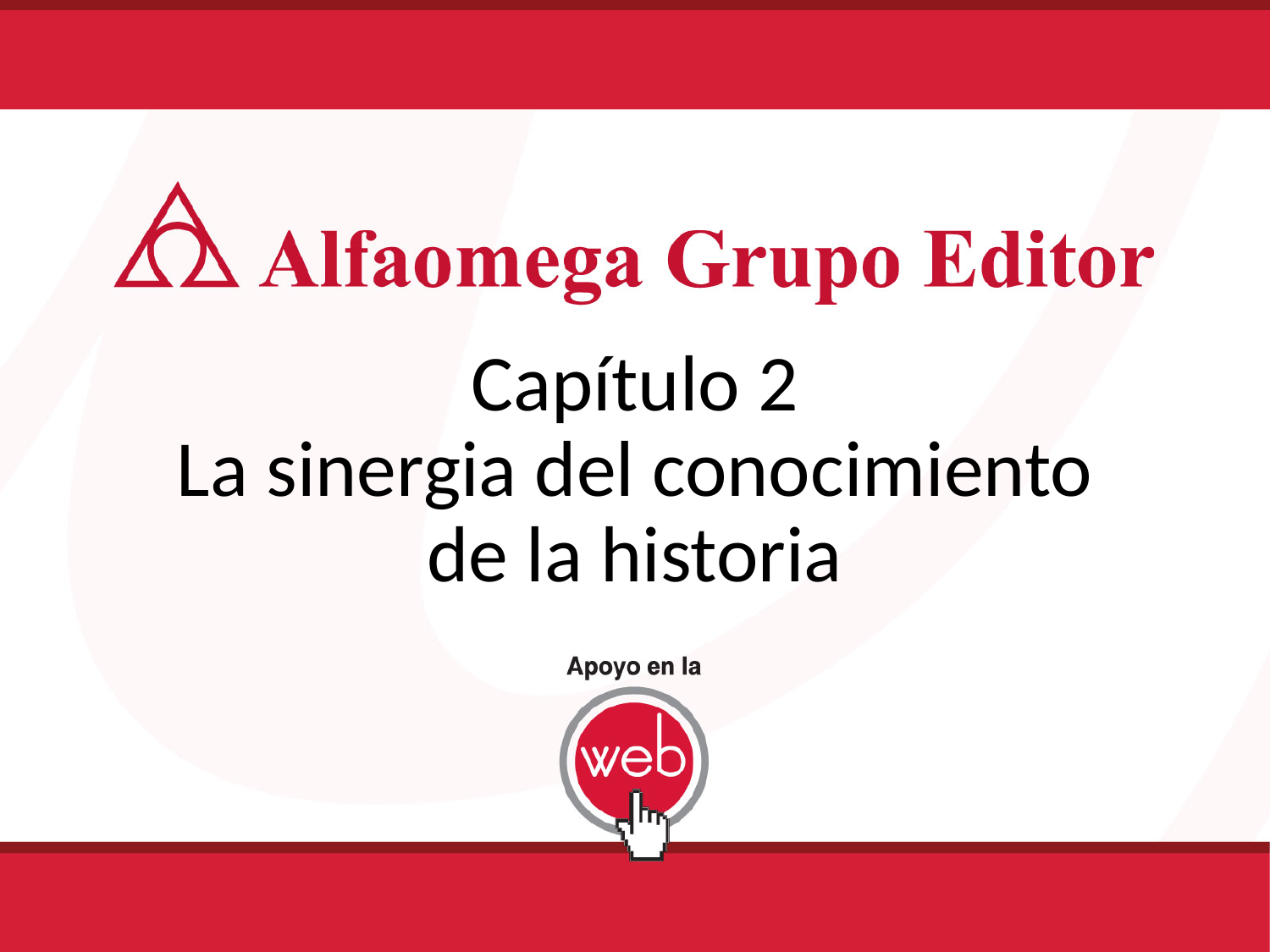

# Capítulo 2 La sinergia del conocimiento de la historia